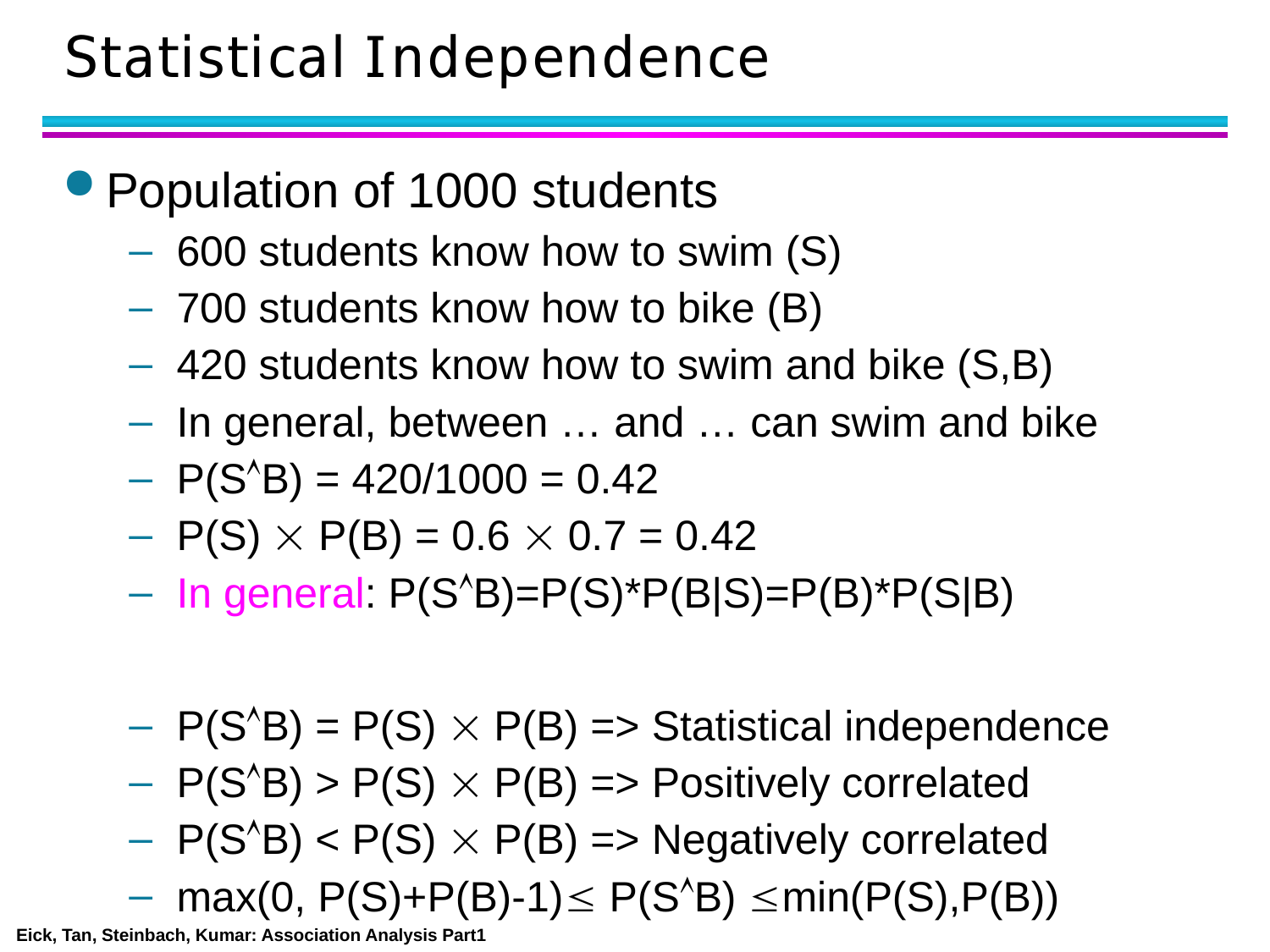

# Statistical Independence
Population of 1000 students
600 students know how to swim (S)
700 students know how to bike (B)
420 students know how to swim and bike (S,B)
In general, between … and … can swim and bike
P(S∧B) = 420/1000 = 0.42
P(S) × P(B) = 0.6 × 0.7 = 0.42
In general: P(S∧B)=P(S)*P(B|S)=P(B)*P(S|B)

P(S∧B) = P(S) × P(B) => Statistical independence
P(S∧B) > P(S) × P(B) => Positively correlated
P(S∧B) < P(S) × P(B) => Negatively correlated
max(0, P(S)+P(B)-1)≤ P(S∧B) ≤min(P(S),P(B))